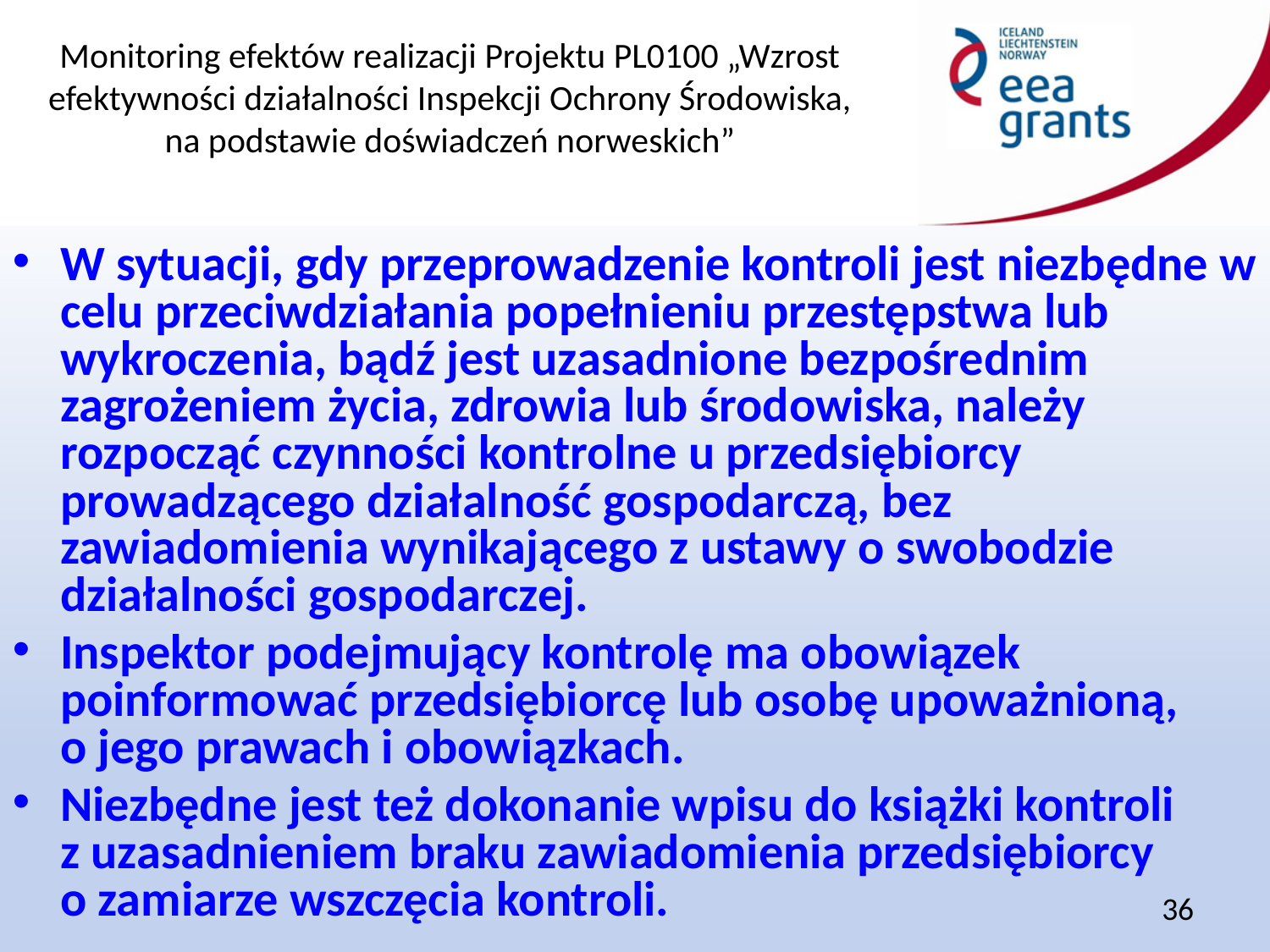

W sytuacji, gdy przeprowadzenie kontroli jest niezbędne w celu przeciwdziałania popełnieniu przestępstwa lub wykroczenia, bądź jest uzasadnione bezpośrednim zagrożeniem życia, zdrowia lub środowiska, należy rozpocząć czynności kontrolne u przedsiębiorcy prowadzącego działalność gospodarczą, bez zawiadomienia wynikającego z ustawy o swobodzie działalności gospodarczej.
Inspektor podejmujący kontrolę ma obowiązek poinformować przedsiębiorcę lub osobę upoważnioną,
o jego prawach i obowiązkach.
Niezbędne jest też dokonanie wpisu do książki kontroli
z uzasadnieniem braku zawiadomienia przedsiębiorcy
o zamiarze wszczęcia kontroli.
36